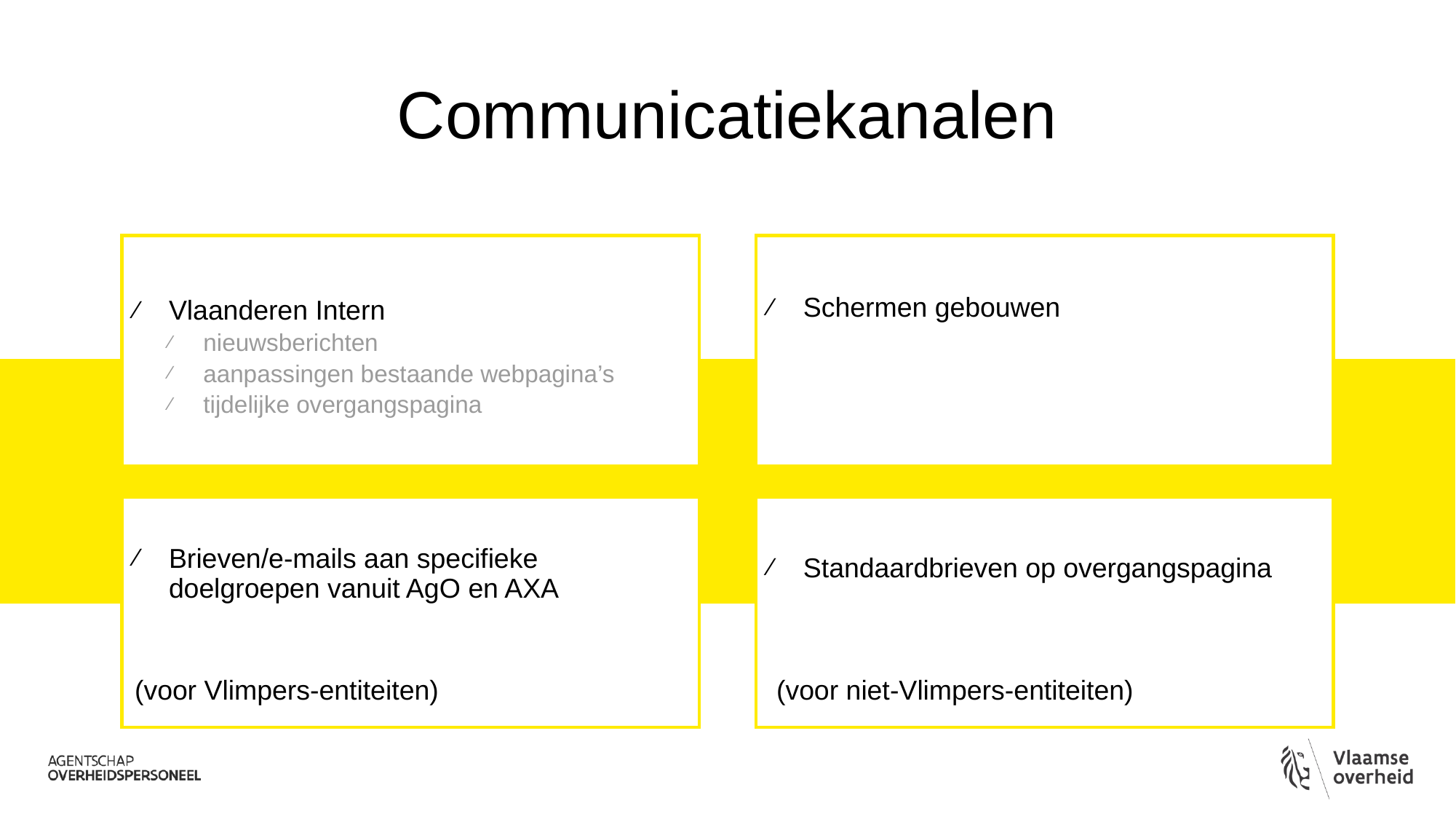

# Communicatiekanalen

Vlaanderen Intern
nieuwsberichten
aanpassingen bestaande webpagina’s
tijdelijke overgangspagina
Schermen gebouwen
Brieven/e-mails aan specifieke doelgroepen vanuit AgO en AXA

(voor Vlimpers-entiteiten)
Standaardbrieven op overgangspagina
 (voor niet-Vlimpers-entiteiten)